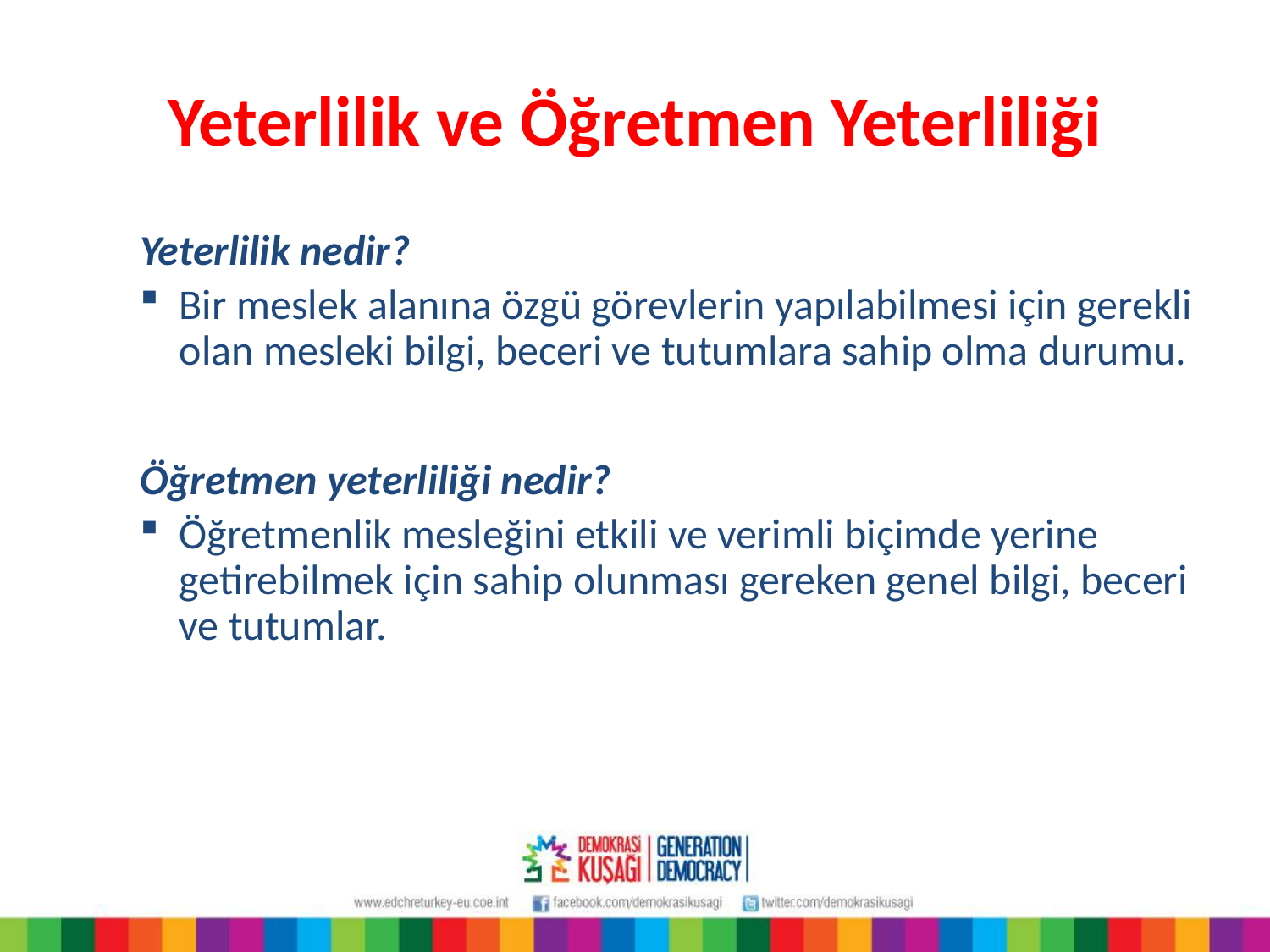

# Yeterlilik ve Öğretmen Yeterliliği
Yeterlilik nedir?
Bir meslek alanına özgü görevlerin yapılabilmesi için gerekli olan mesleki bilgi, beceri ve tutumlara sahip olma durumu.

Öğretmen yeterliliği nedir?
Öğretmenlik mesleğini etkili ve verimli biçimde yerine getirebilmek için sahip olunması gereken genel bilgi, beceri ve tutumlar.